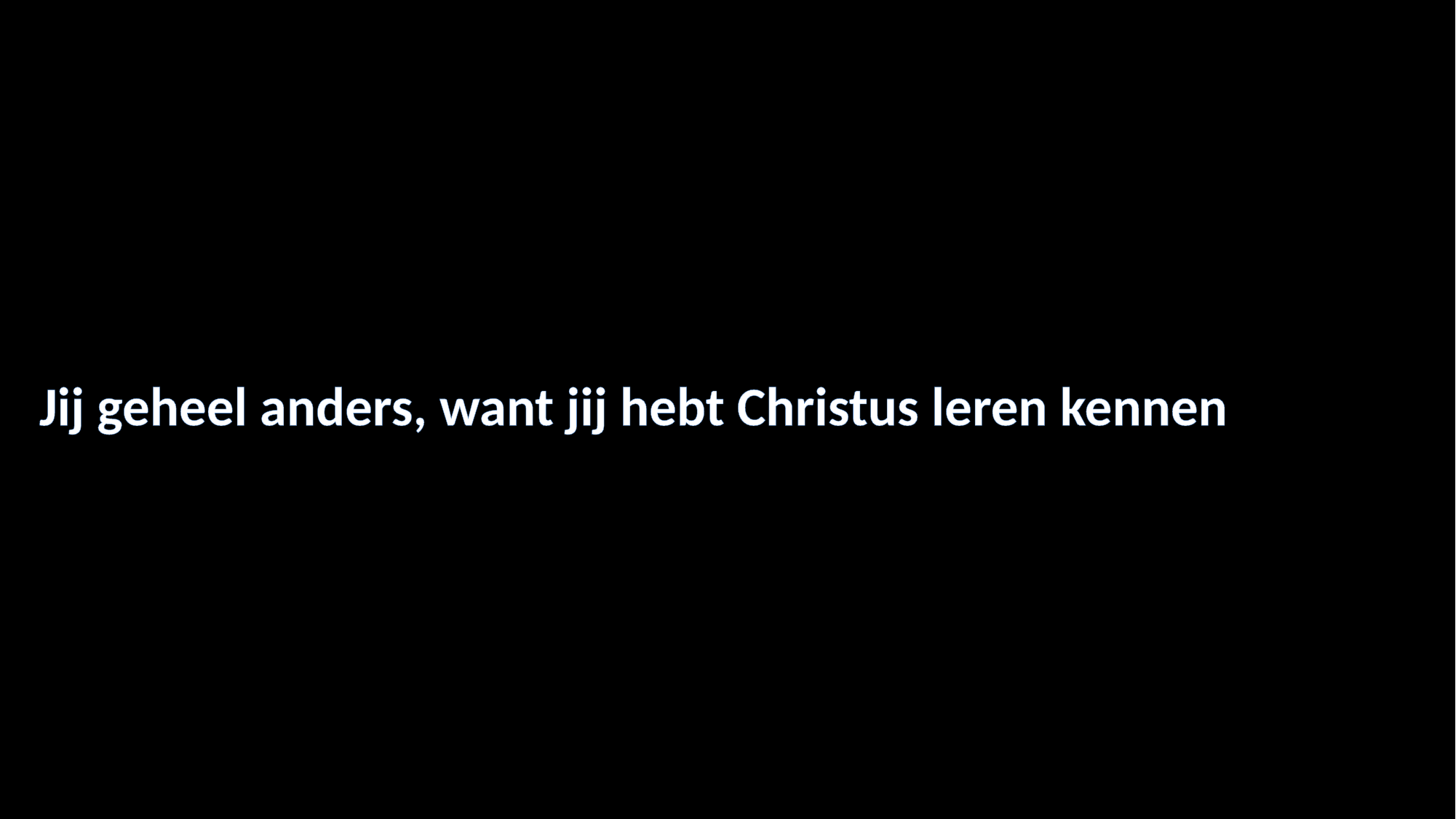

#

Jij geheel anders, want jij hebt Christus leren kennen